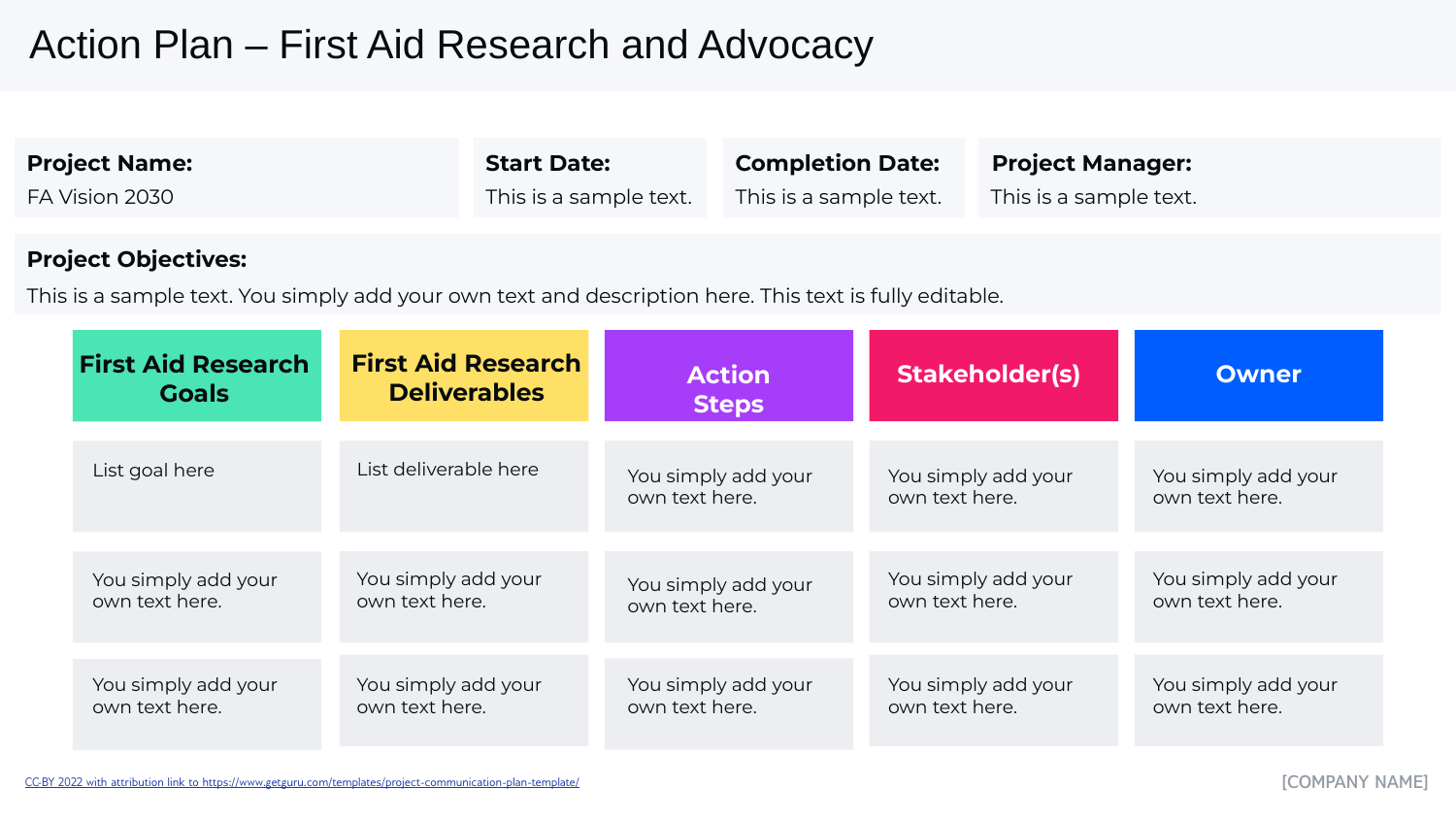

# Action Plan – First Aid Research and Advocacy

Project Name:
Start Date:
Completion Date:
Project Manager:
FA Vision 2030
This is a sample text.
This is a sample text.
This is a sample text.

Project Objectives:
This is a sample text. You simply add your own text and description here. This text is fully editable.

First Aid Research Deliverables
First Aid Research
Goals
Owner
Stakeholder(s)
Action Steps

List deliverable here
List goal here
You simply add your own text here.
You simply add your own text here.
You simply add your own text here.

You simply add your own text here.
You simply add your own text here.
You simply add your own text here.
You simply add your own text here.
You simply add your own text here.

You simply add your own text here.
You simply add your own text here.
You simply add your own text here.
You simply add your own text here.
You simply add your own text here.

[COMPANY NAME]
CC-BY 2022 with attribution link to https://www.getguru.com/templates/project-communication-plan-template/